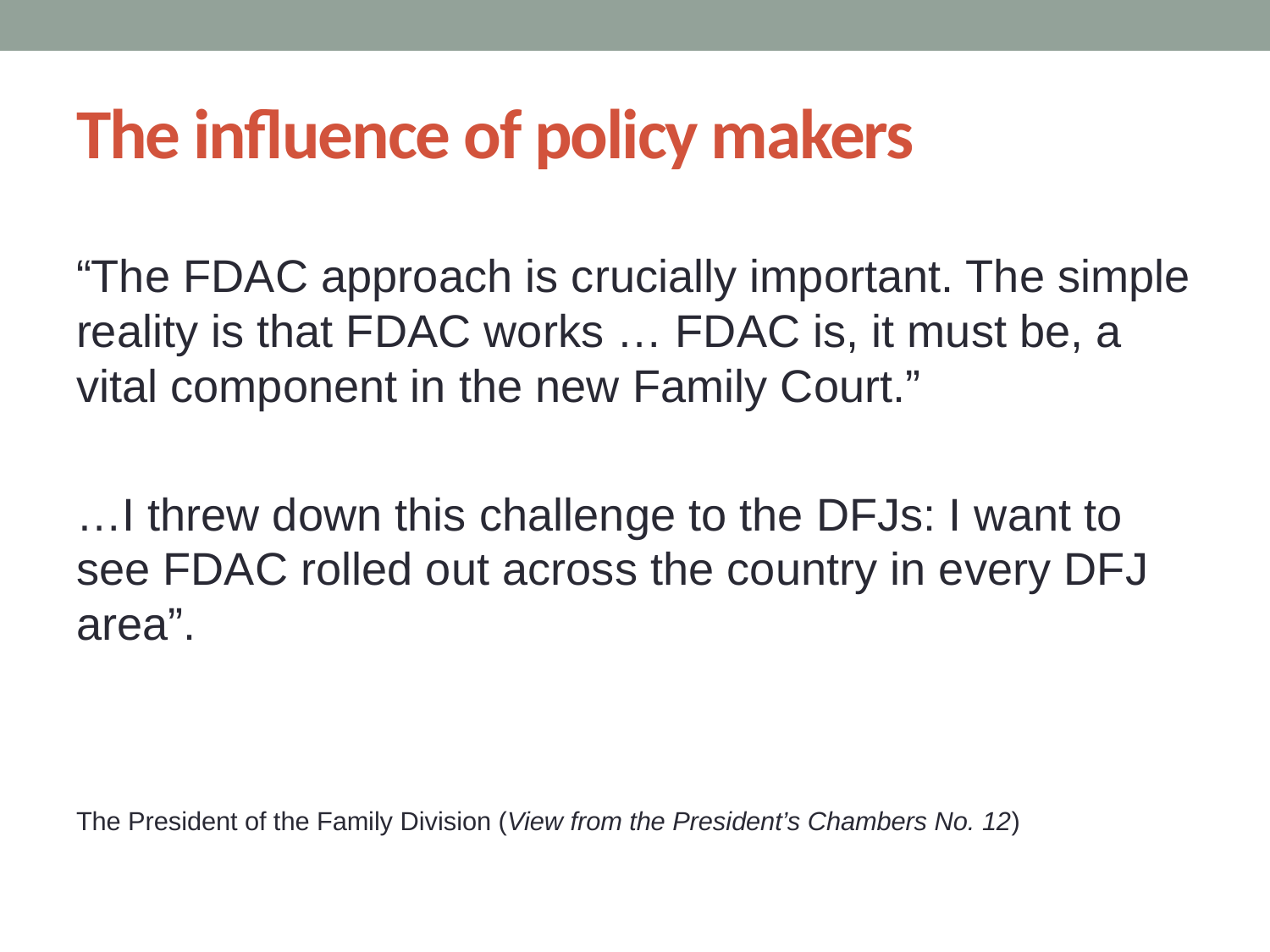

# The influence of policy makers

“The FDAC approach is crucially important. The simple reality is that FDAC works … FDAC is, it must be, a vital component in the new Family Court.”

…I threw down this challenge to the DFJs: I want to see FDAC rolled out across the country in every DFJ area”.

The President of the Family Division (View from the President’s Chambers No. 12)